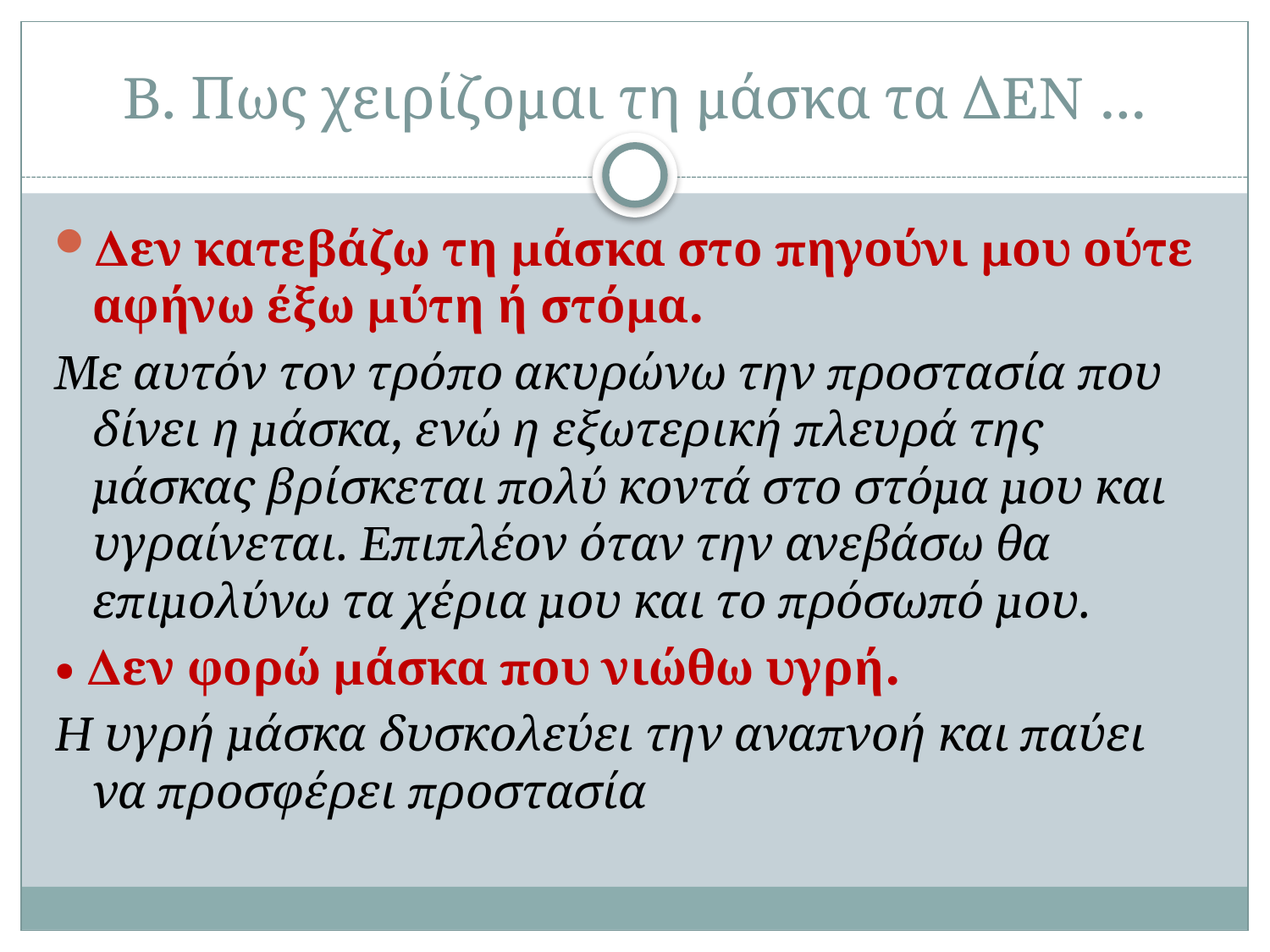

# Β. Πως χειρίζομαι τη μάσκα τα ΔΕΝ …
Δεν κατεβάζω τη μάσκα στο πηγούνι μου ούτε αφήνω έξω μύτη ή στόμα.
Με αυτόν τον τρόπο ακυρώνω την προστασία που δίνει η μάσκα, ενώ η εξωτερική πλευρά της μάσκας βρίσκεται πολύ κοντά στο στόμα μου και υγραίνεται. Επιπλέον όταν την ανεβάσω θα επιμολύνω τα χέρια μου και το πρόσωπό μου.
• Δεν φορώ μάσκα που νιώθω υγρή.
Η υγρή μάσκα δυσκολεύει την αναπνοή και παύει να προσφέρει προστασία